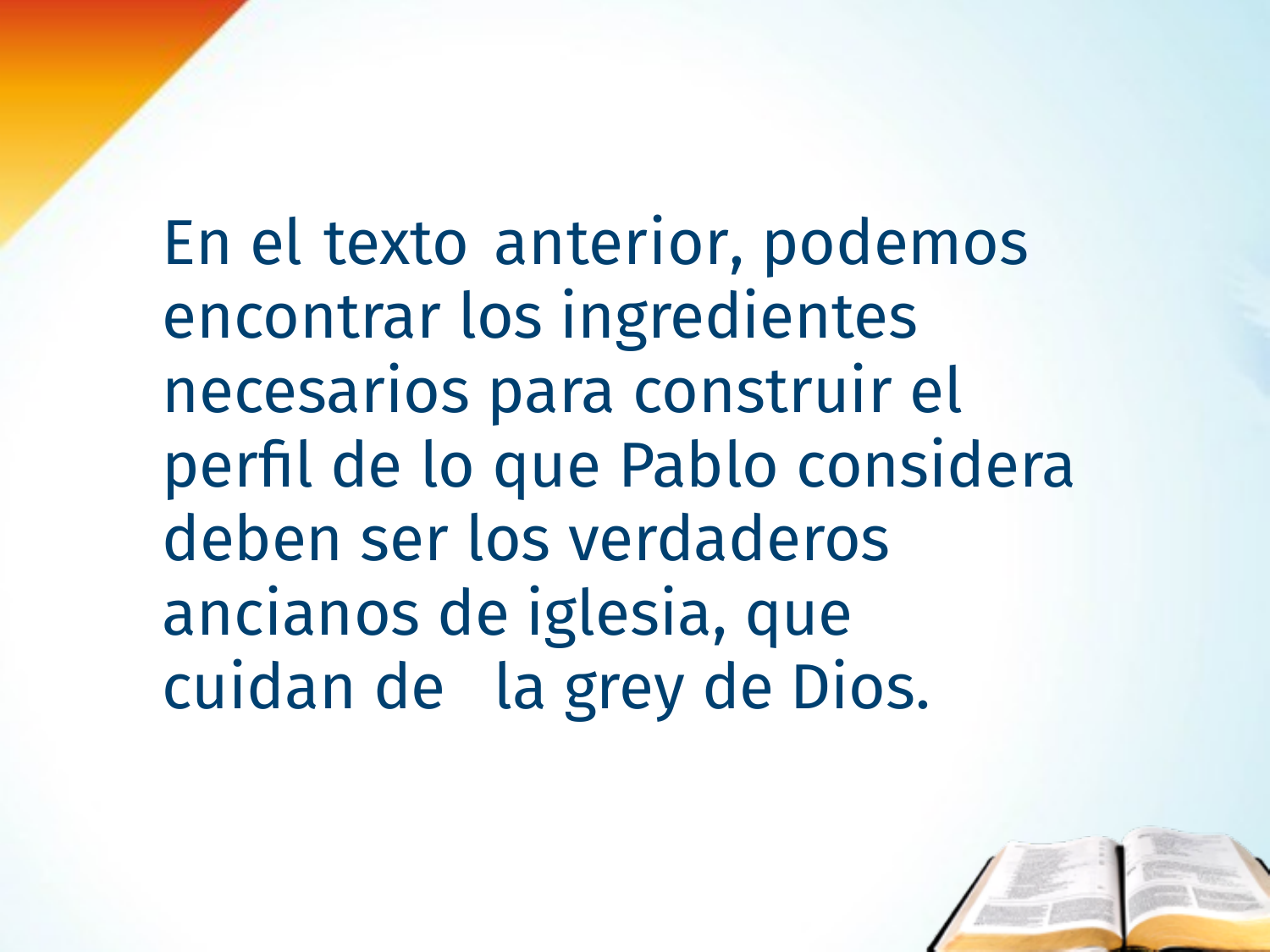

En el	texto	anterior, podemos encontrar los ingredientes necesarios para construir el perfil de lo que Pablo considera deben ser los verdaderos ancianos de iglesia, que		cuidan de	la grey de Dios.